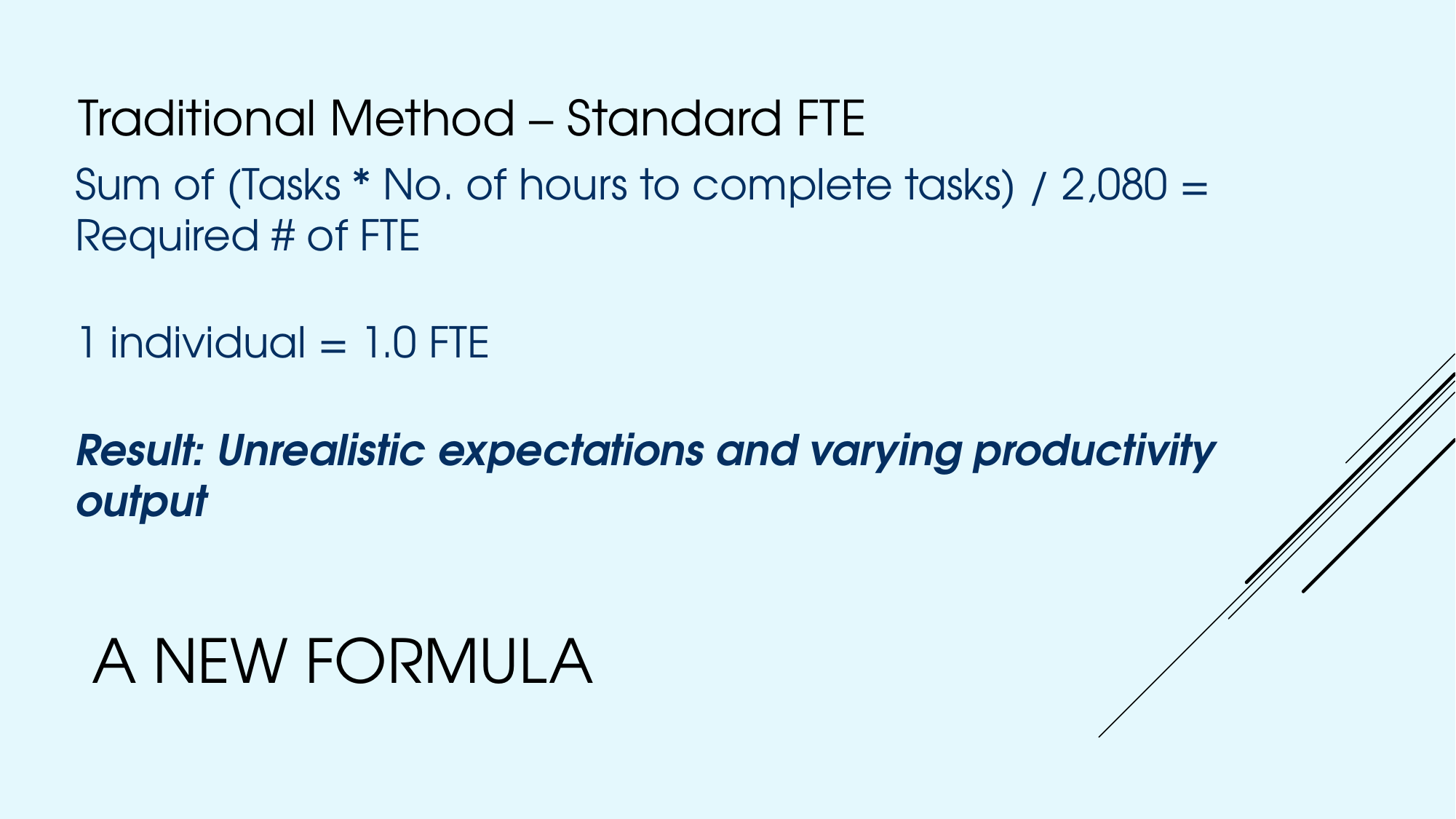

Traditional Method – Standard FTE
Sum of (Tasks * No. of hours to complete tasks) / 2,080 = Required # of FTE

1 individual = 1.0 FTE

Result: Unrealistic expectations and varying productivity output
# A New formula